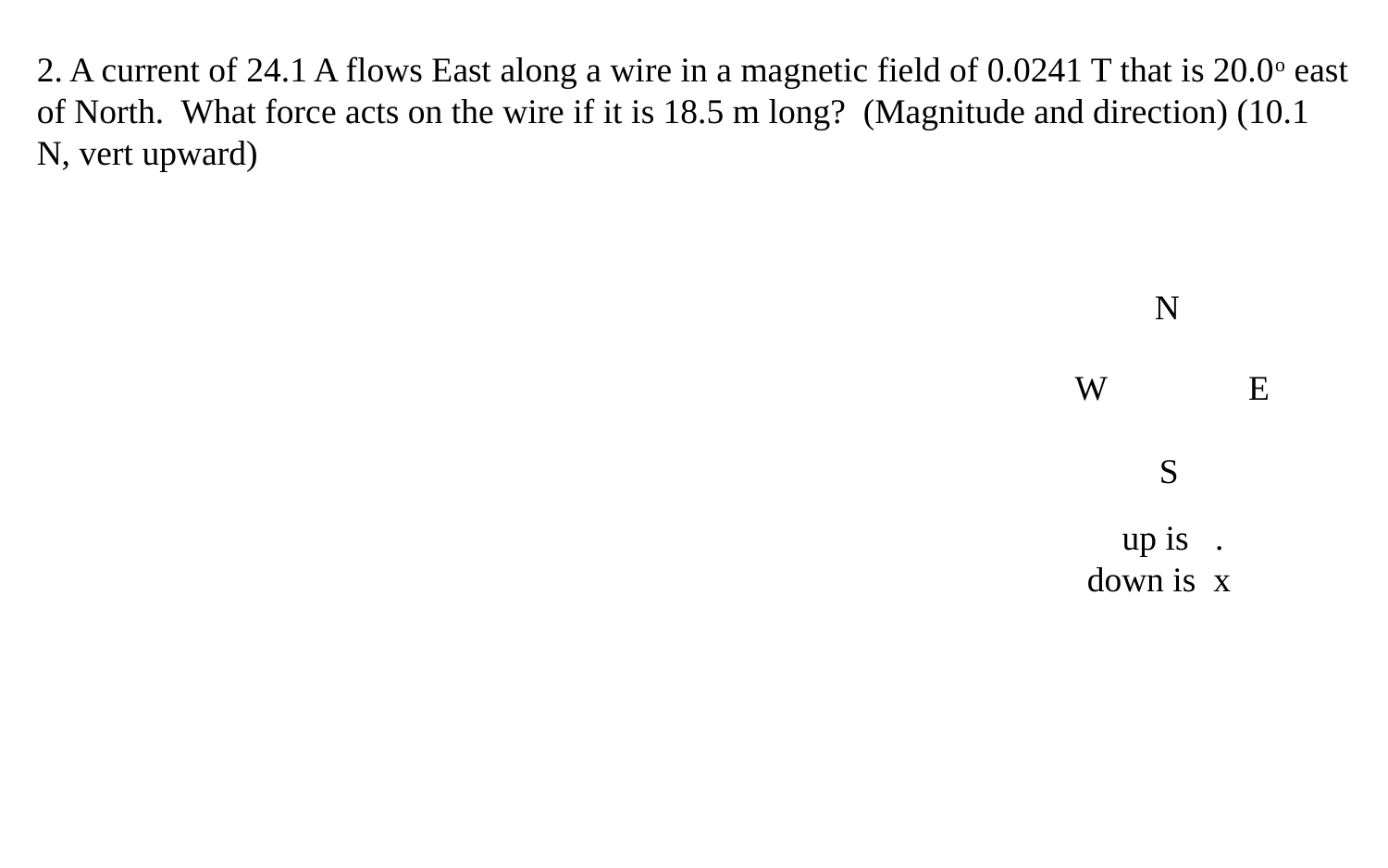

2. A current of 24.1 A flows East along a wire in a magnetic field of 0.0241 T that is 20.0o east of North.  What force acts on the wire if it is 18.5 m long?  (Magnitude and direction) (10.1 N, vert upward)
N
W
E
S
    up is   .
down is  x